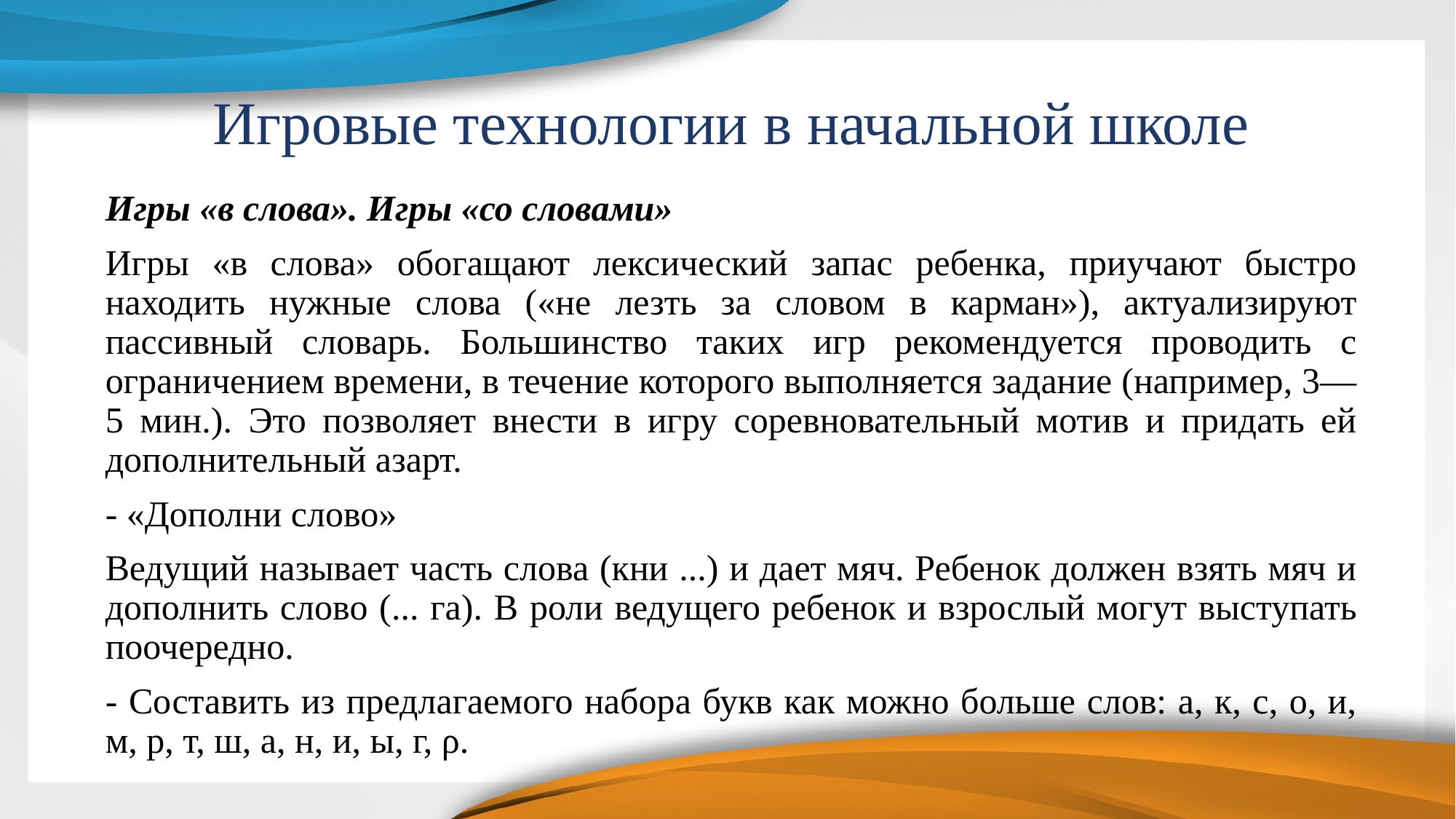

# Игровые технологии в начальной школе
Игры «в слова». Игры «со словами»
Игры «в слова» обогащают лексический запас ребенка, приучают быстро находить нужные слова («не лезть за словом в карман»), актуализируют пассивный словарь. Большинство таких игр рекомендуется проводить с ограничением времени, в течение которого выполняется задание (например, 3—5 мин.). Это позволяет внести в игру соревновательный мотив и придать ей дополнительный азарт.
- «Дополни слово»
Ведущий называет часть слова (кни ...) и дает мяч. Ребенок должен взять мяч и дополнить слово (... га). В роли ведущего ребенок и взрослый могут выступать поочередно.
- Составить из предлагаемого набора букв как можно больше слов: а, к, с, о, и, м, p, т, ш, а, н, и, ы, г, ρ.
12